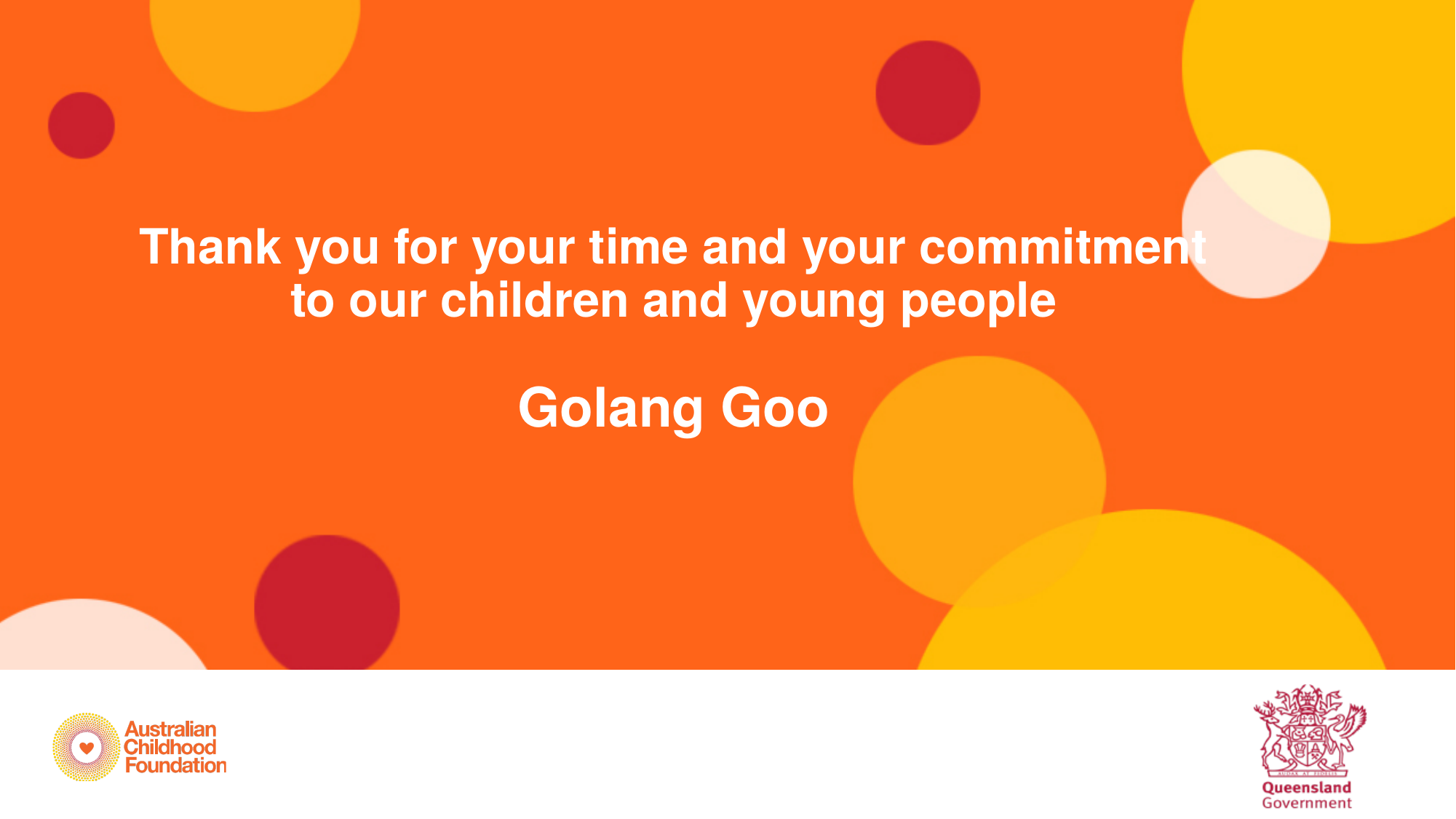

# Thank you for your time and your commitment to our children and young people Golang Goo